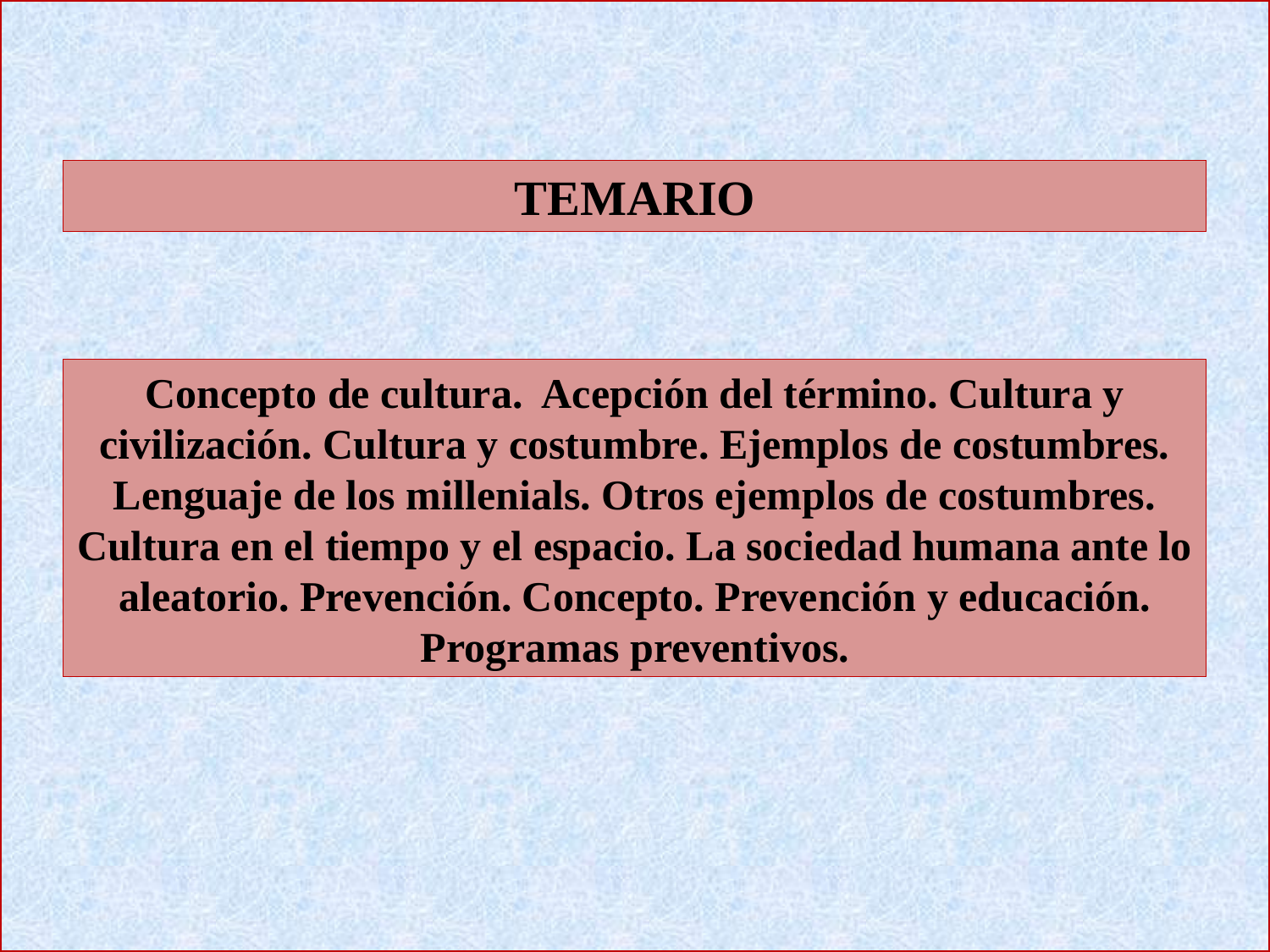

TEMARIO
Concepto de cultura.  Acepción del término. Cultura y civilización. Cultura y costumbre. Ejemplos de costumbres. Lenguaje de los millenials. Otros ejemplos de costumbres. Cultura en el tiempo y el espacio. La sociedad humana ante lo aleatorio. Prevención. Concepto. Prevención y educación. Programas preventivos.